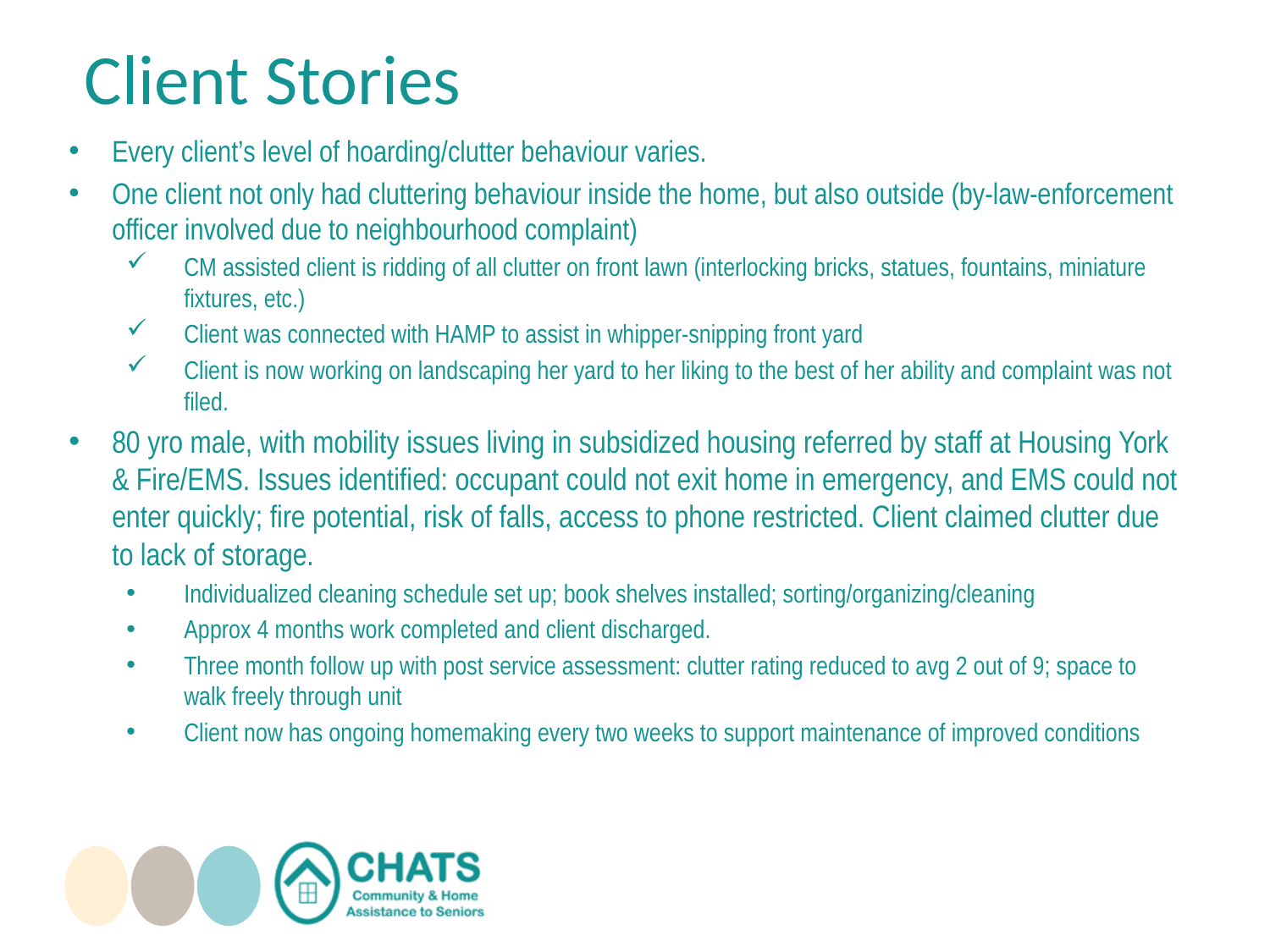

# Client Stories
Every client’s level of hoarding/clutter behaviour varies.
One client not only had cluttering behaviour inside the home, but also outside (by-law-enforcement officer involved due to neighbourhood complaint)
CM assisted client is ridding of all clutter on front lawn (interlocking bricks, statues, fountains, miniature fixtures, etc.)
Client was connected with HAMP to assist in whipper-snipping front yard
Client is now working on landscaping her yard to her liking to the best of her ability and complaint was not filed.
80 yro male, with mobility issues living in subsidized housing referred by staff at Housing York & Fire/EMS. Issues identified: occupant could not exit home in emergency, and EMS could not enter quickly; fire potential, risk of falls, access to phone restricted. Client claimed clutter due to lack of storage.
Individualized cleaning schedule set up; book shelves installed; sorting/organizing/cleaning
Approx 4 months work completed and client discharged.
Three month follow up with post service assessment: clutter rating reduced to avg 2 out of 9; space to walk freely through unit
Client now has ongoing homemaking every two weeks to support maintenance of improved conditions